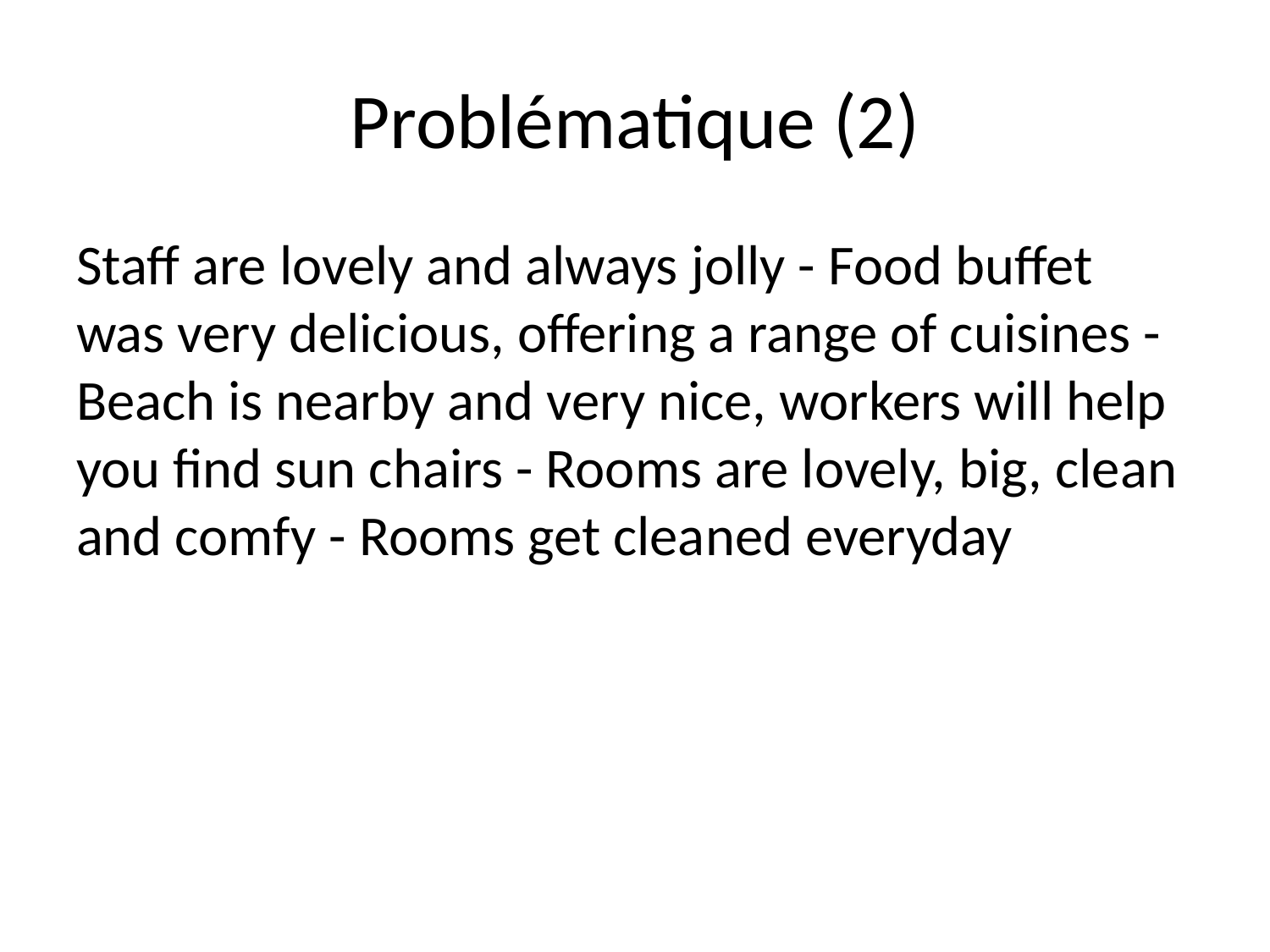

# Problématique (2)
Staff are lovely and always jolly - Food buffet was very delicious, offering a range of cuisines - Beach is nearby and very nice, workers will help you find sun chairs - Rooms are lovely, big, clean and comfy - Rooms get cleaned everyday